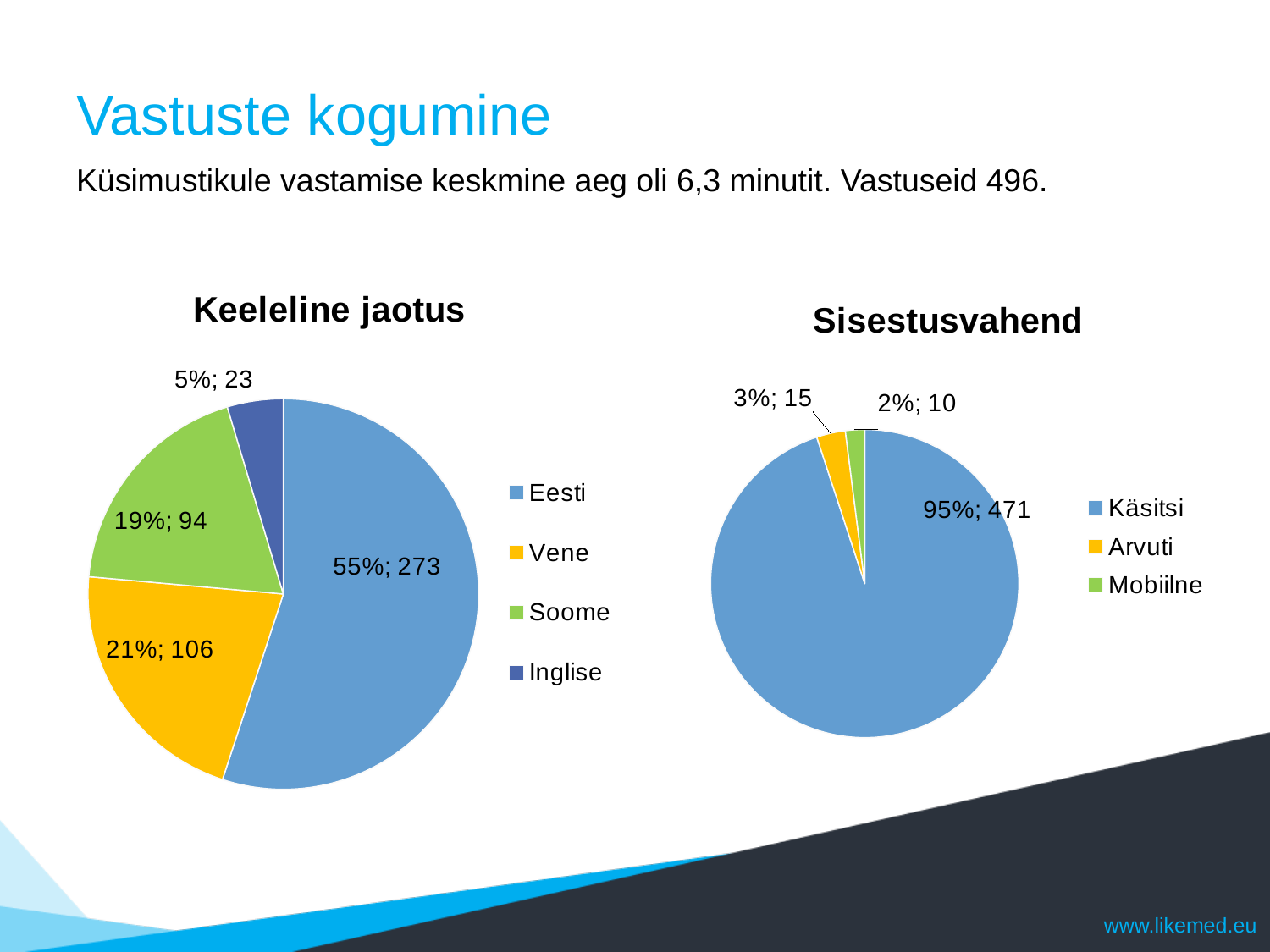

# Vastuste kogumine
Küsimustikule vastamise keskmine aeg oli 6,3 minutit. Vastuseid 496.

### Chart: Keeleline jaotus

| Category | Total |
|---|---|
| Eesti | 273.0 |
| Vene | 106.0 |
| Soome | 94.0 |
| Inglise | 23.0 |

### Chart: Sisestusvahend

| Category | Total |
|---|---|
| Käsitsi | 471.0 |
| Arvuti | 15.0 |
| Mobiilne | 10.0 |
www.likemed.eu